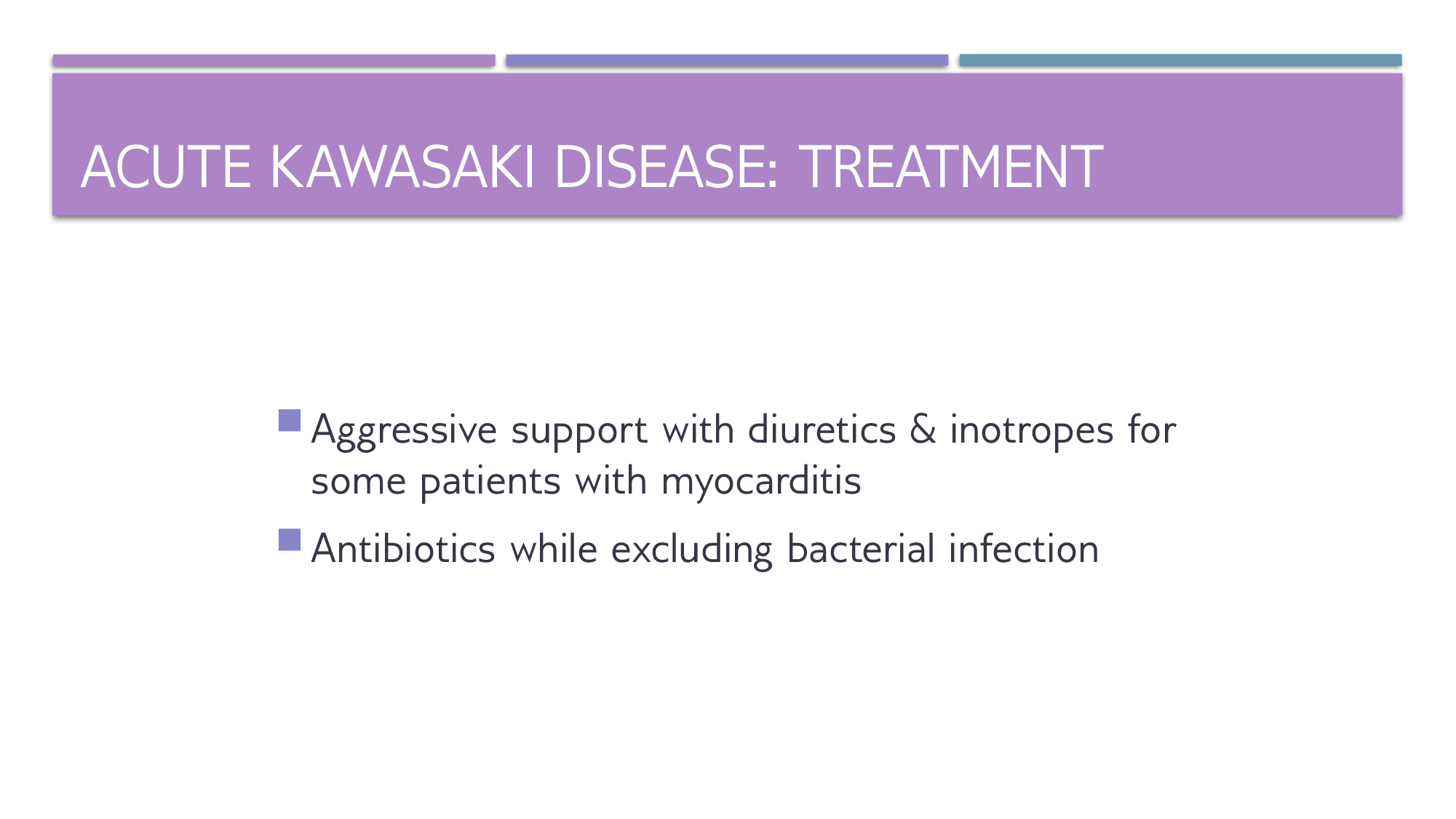

# Acute Kawasaki Disease: Treatment
Aggressive support with diuretics & inotropes for some patients with myocarditis
Antibiotics while excluding bacterial infection